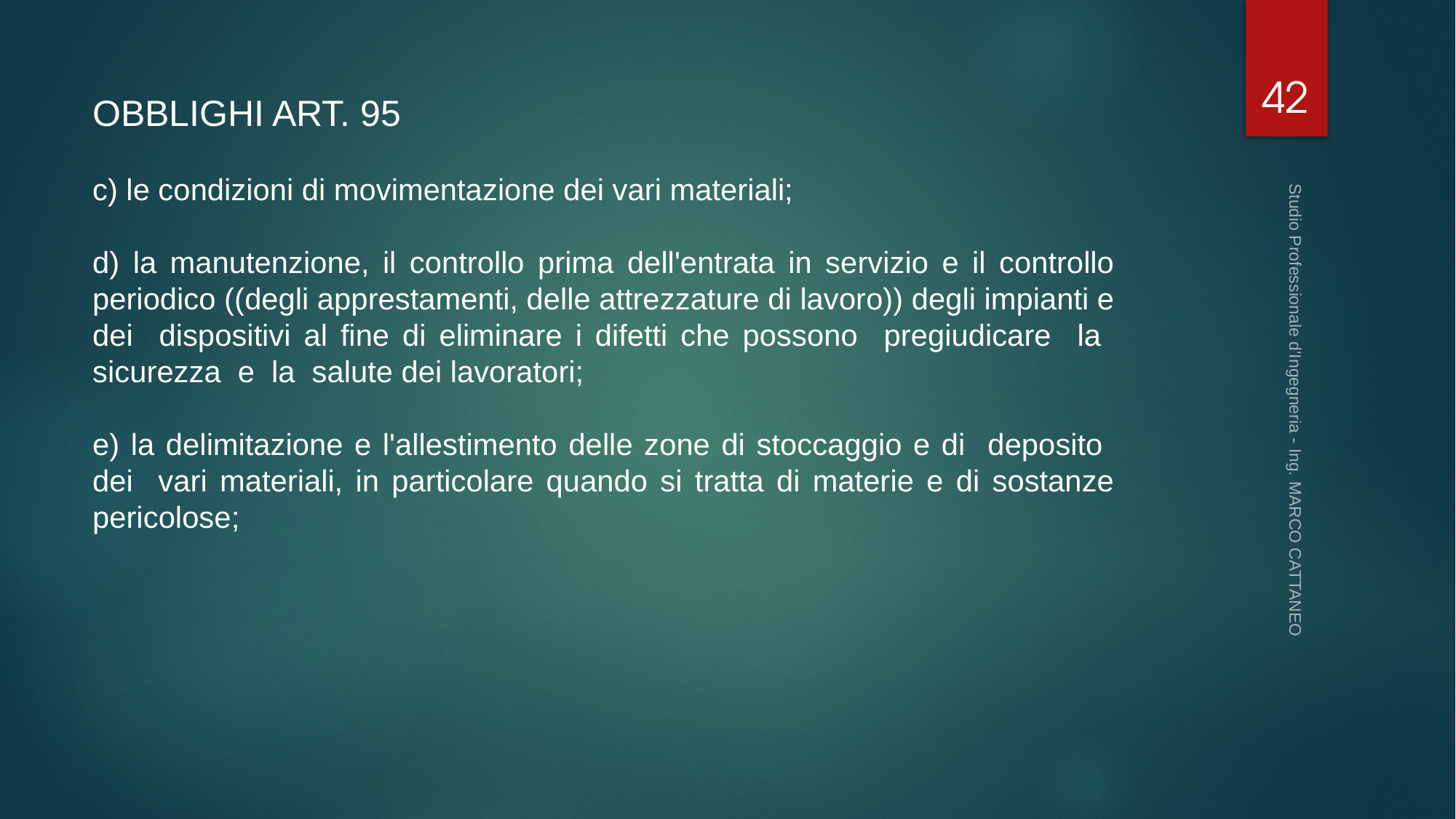

42
OBBLIGHI ART. 95

c) le condizioni di movimentazione dei vari materiali;

d) la manutenzione, il controllo prima dell'entrata in servizio e il controllo periodico ((degli apprestamenti, delle attrezzature di lavoro)) degli impianti e dei  dispositivi al fine di eliminare i difetti che possono  pregiudicare  la  sicurezza  e  la  salute dei lavoratori;

e) la delimitazione e l'allestimento delle zone di stoccaggio e di  deposito  dei  vari materiali, in particolare quando si tratta di materie e di sostanze pericolose;

Studio Professionale d'Ingegneria - Ing. MARCO CATTANEO